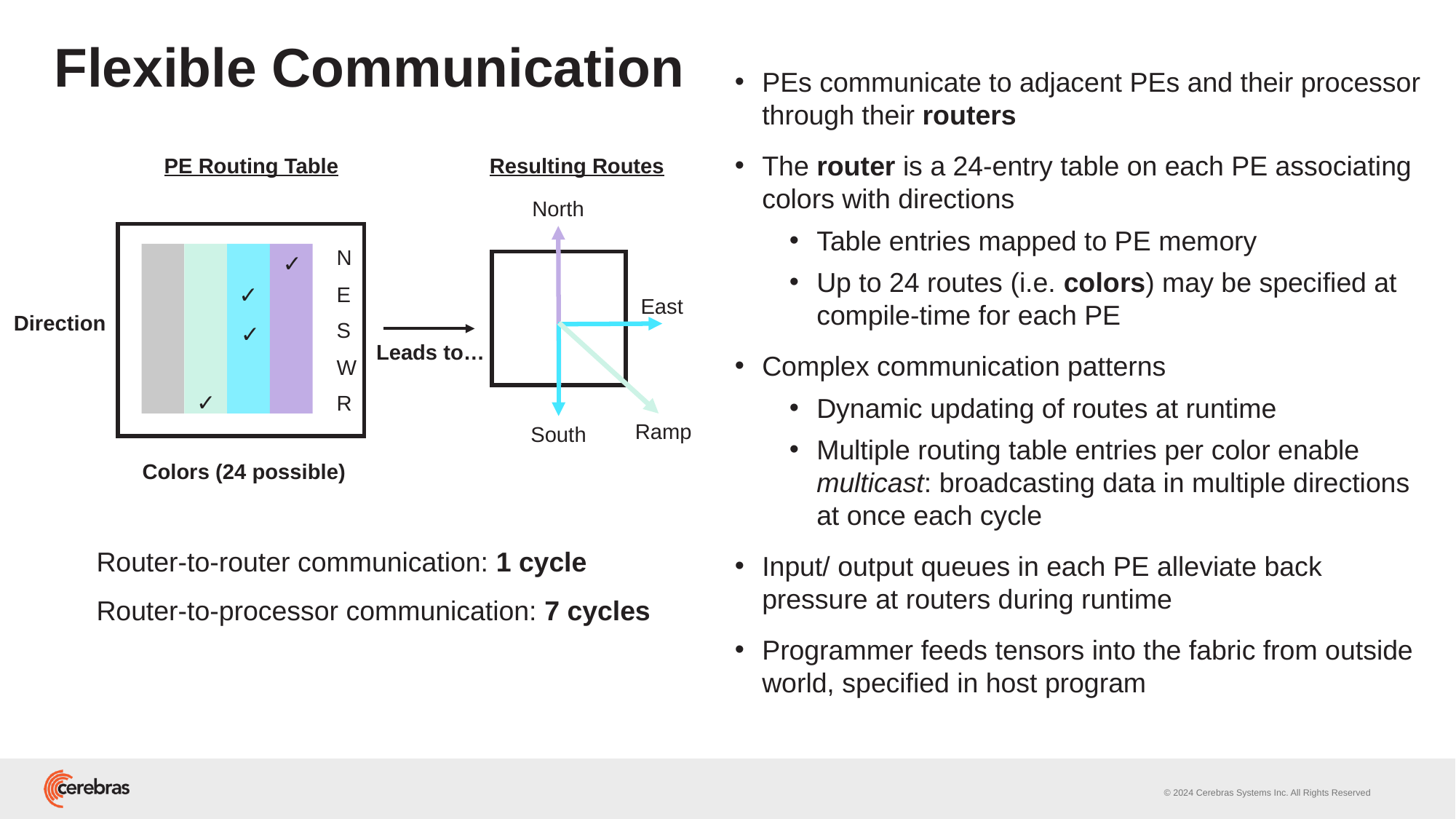

# Flexible Communication
PEs communicate to adjacent PEs and their processor through their routers
The router is a 24-entry table on each PE associating colors with directions
Table entries mapped to PE memory
Up to 24 routes (i.e. colors) may be specified at compile-time for each PE
Complex communication patterns
Dynamic updating of routes at runtime
Multiple routing table entries per color enable multicast: broadcasting data in multiple directions at once each cycle
Input/ output queues in each PE alleviate back pressure at routers during runtime
Programmer feeds tensors into the fabric from outside world, specified in host program
PE Routing Table
Resulting Routes
North

N
E
S
W
R
✓

✓
East
Direction
✓
Leads to…
✓
Ramp
South
Colors (24 possible)
Router-to-router communication: 1 cycle
Router-to-processor communication: 7 cycles